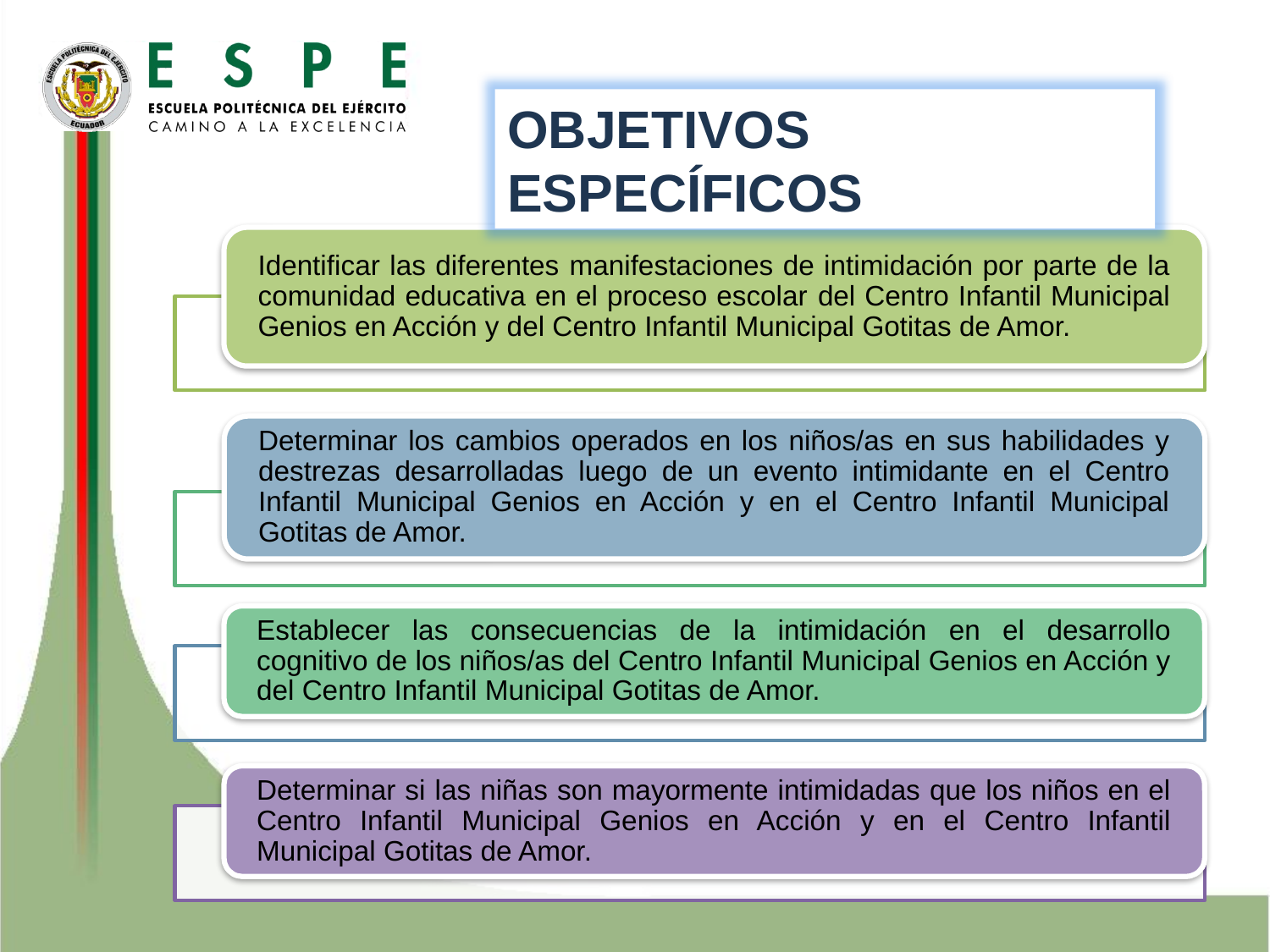

OBJETIVOS ESPECÍFICOS
Identificar las diferentes manifestaciones de intimidación por parte de la comunidad educativa en el proceso escolar del Centro Infantil Municipal Genios en Acción y del Centro Infantil Municipal Gotitas de Amor.
Determinar los cambios operados en los niños/as en sus habilidades y destrezas desarrolladas luego de un evento intimidante en el Centro Infantil Municipal Genios en Acción y en el Centro Infantil Municipal Gotitas de Amor.
Establecer las consecuencias de la intimidación en el desarrollo cognitivo de los niños/as del Centro Infantil Municipal Genios en Acción y del Centro Infantil Municipal Gotitas de Amor.
Determinar si las niñas son mayormente intimidadas que los niños en el Centro Infantil Municipal Genios en Acción y en el Centro Infantil Municipal Gotitas de Amor.